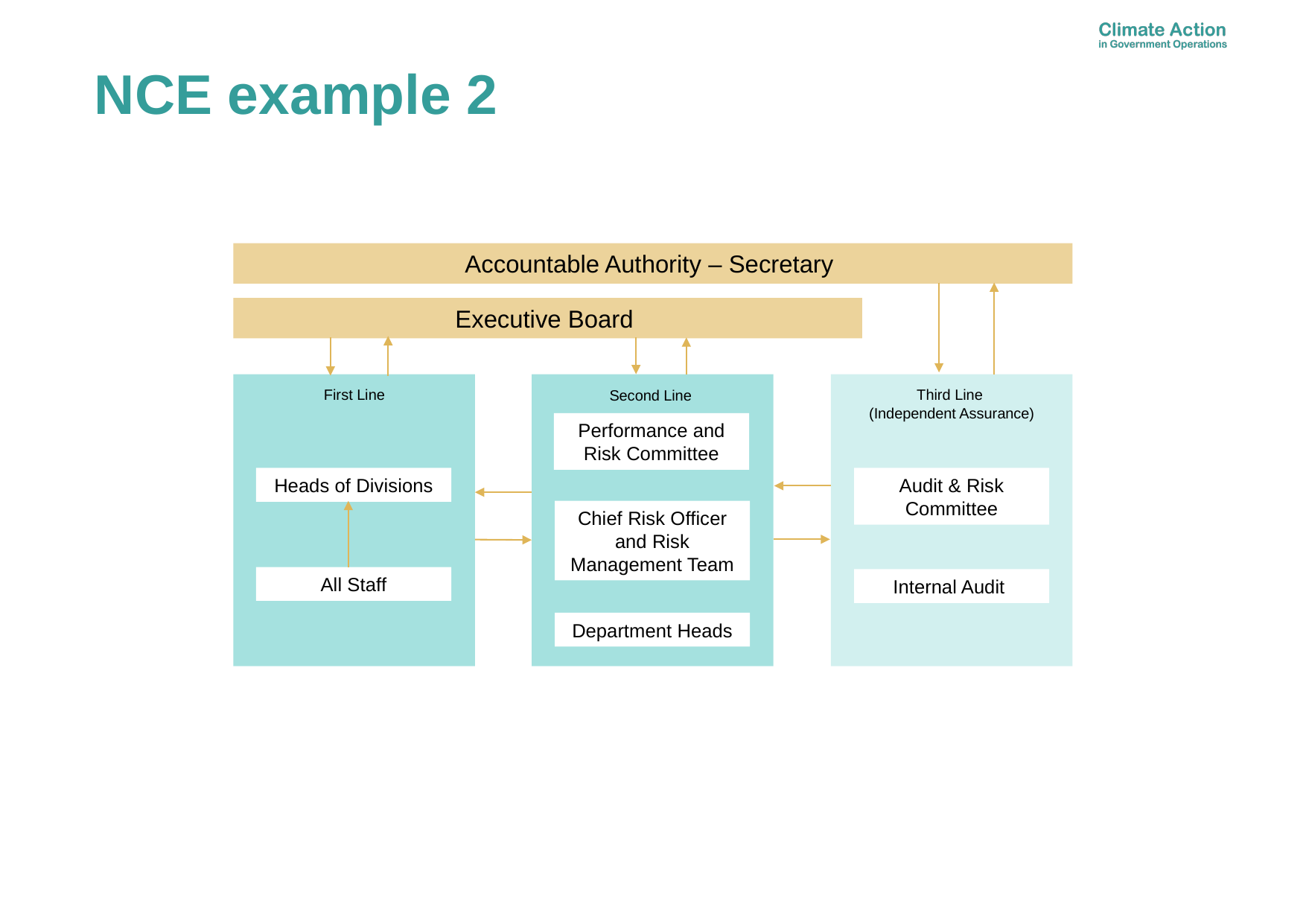

NCE example 2
Accountable Authority – Secretary
Executive Board
Third Line
(Independent Assurance)

First Line

Second Line

Performance and Risk Committee
Heads of Divisions
Audit & Risk Committee
Chief Risk Officer and Risk Management Team
All Staff
Internal Audit
Department Heads